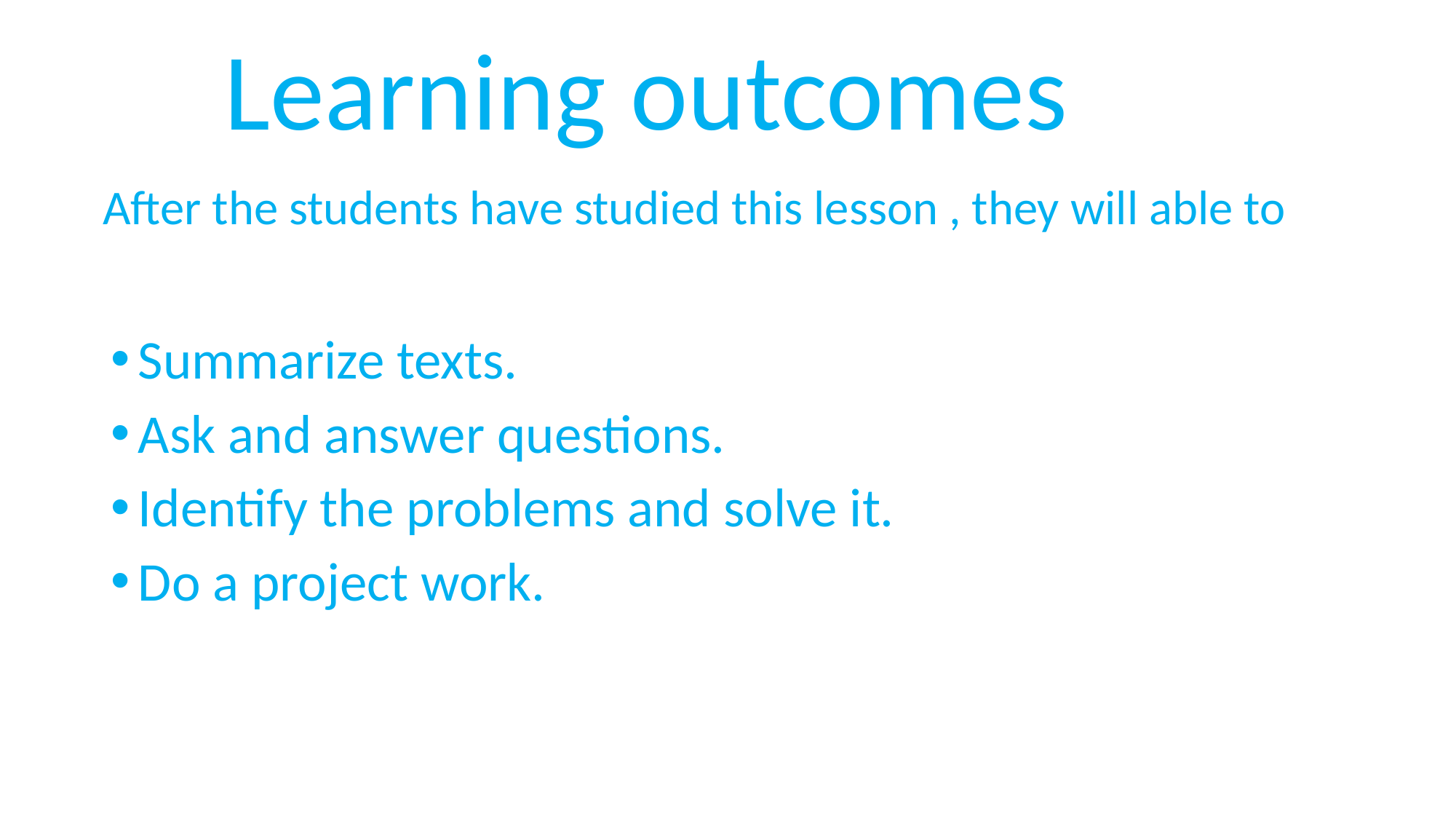

# Learning outcomes
After the students have studied this lesson , they will able to
Summarize texts.
Ask and answer questions.
Identify the problems and solve it.
Do a project work.